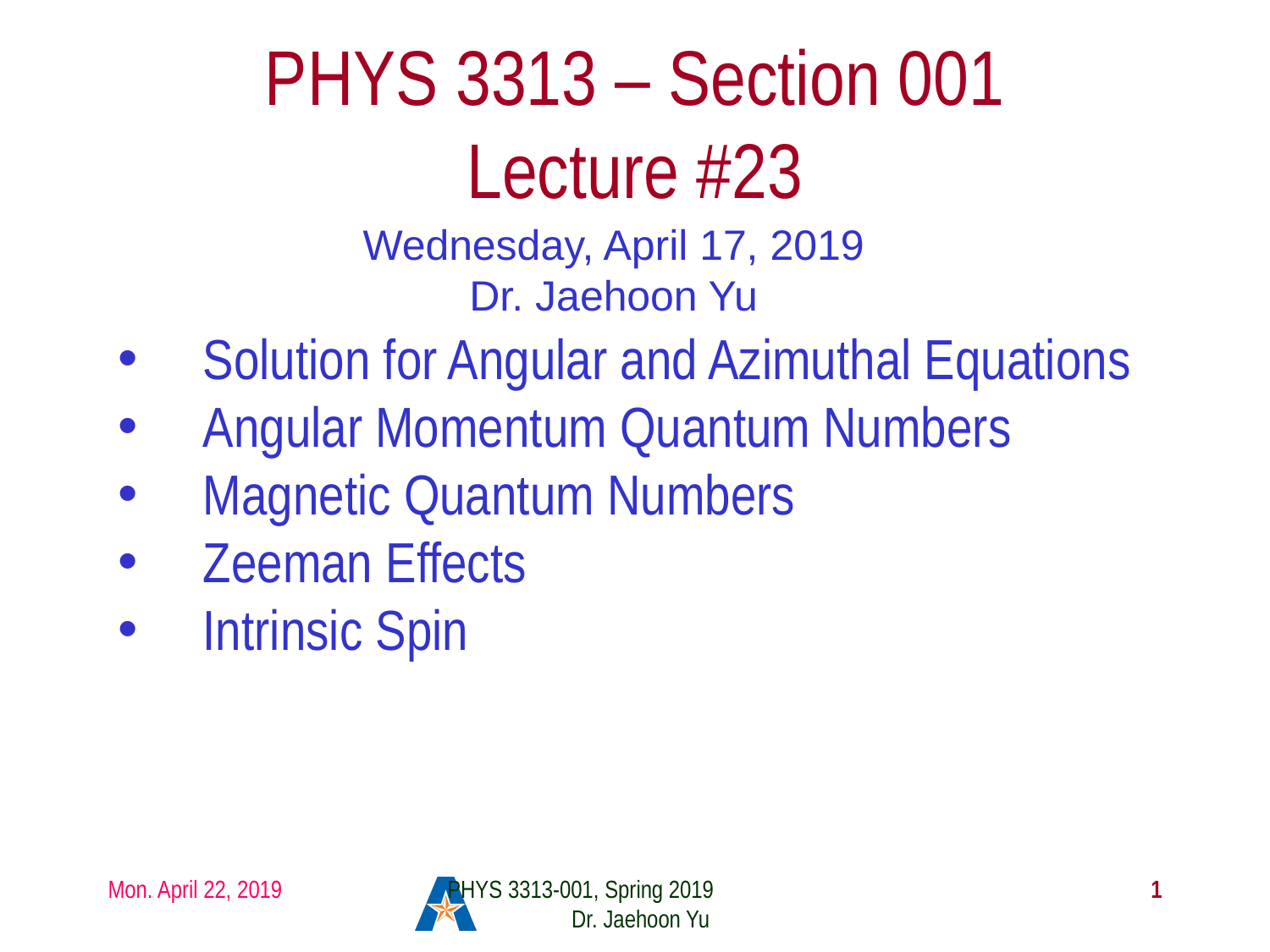

# PHYS 3313 – Section 001 Lecture #23
Wednesday, April 17, 2019
Dr. Jaehoon Yu
Solution for Angular and Azimuthal Equations
Angular Momentum Quantum Numbers
Magnetic Quantum Numbers
Zeeman Effects
Intrinsic Spin

Mon. April 22, 2019
PHYS 3313-001, Spring 2019                      Dr. Jaehoon Yu
1